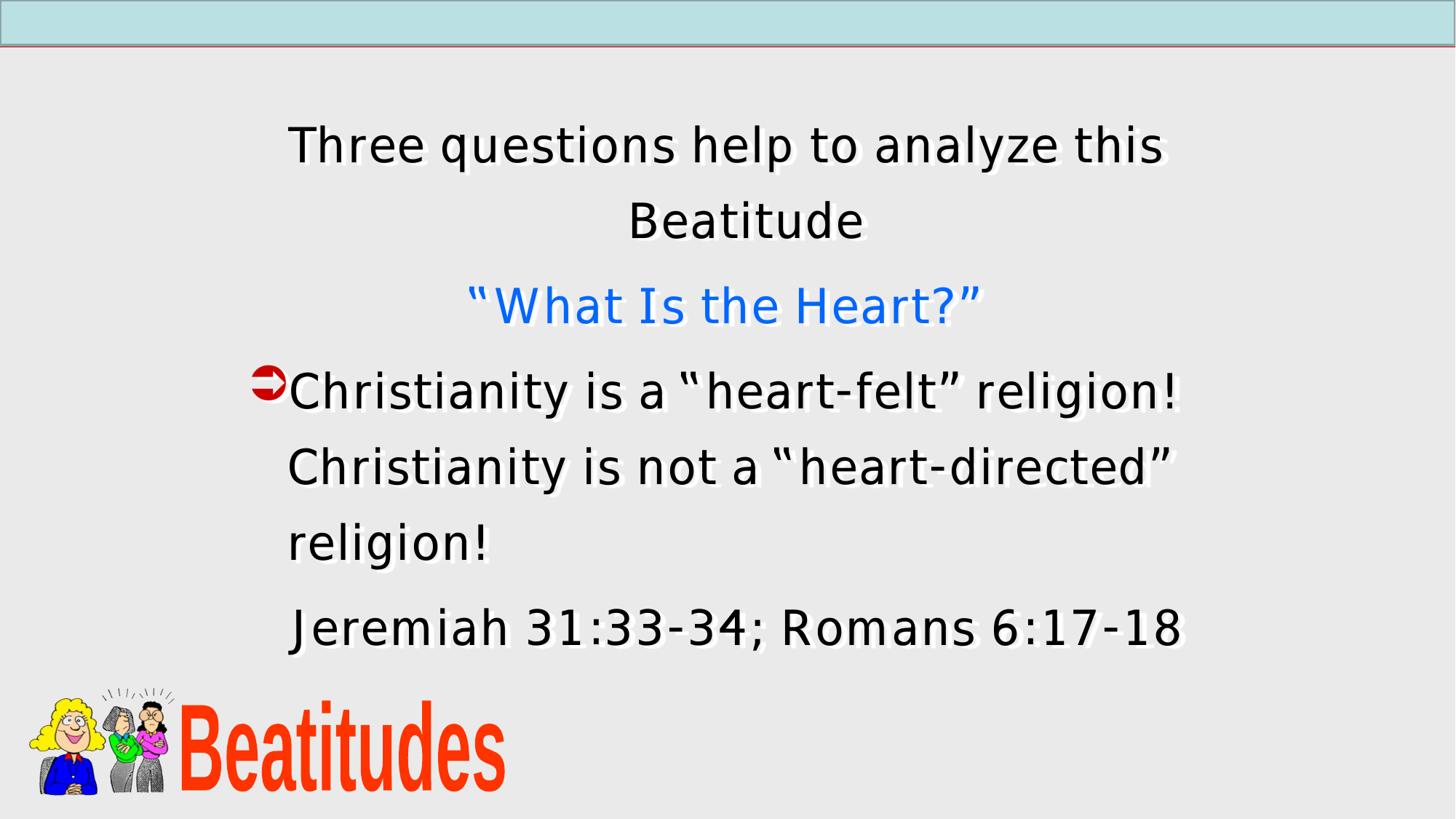

Three questions help to analyze this Beatitude
“What Is the Heart?”
Christianity is a “heart-felt” religion! Christianity is not a “heart-directed” religion!
	Jeremiah 31:33-34; Romans 6:17-18